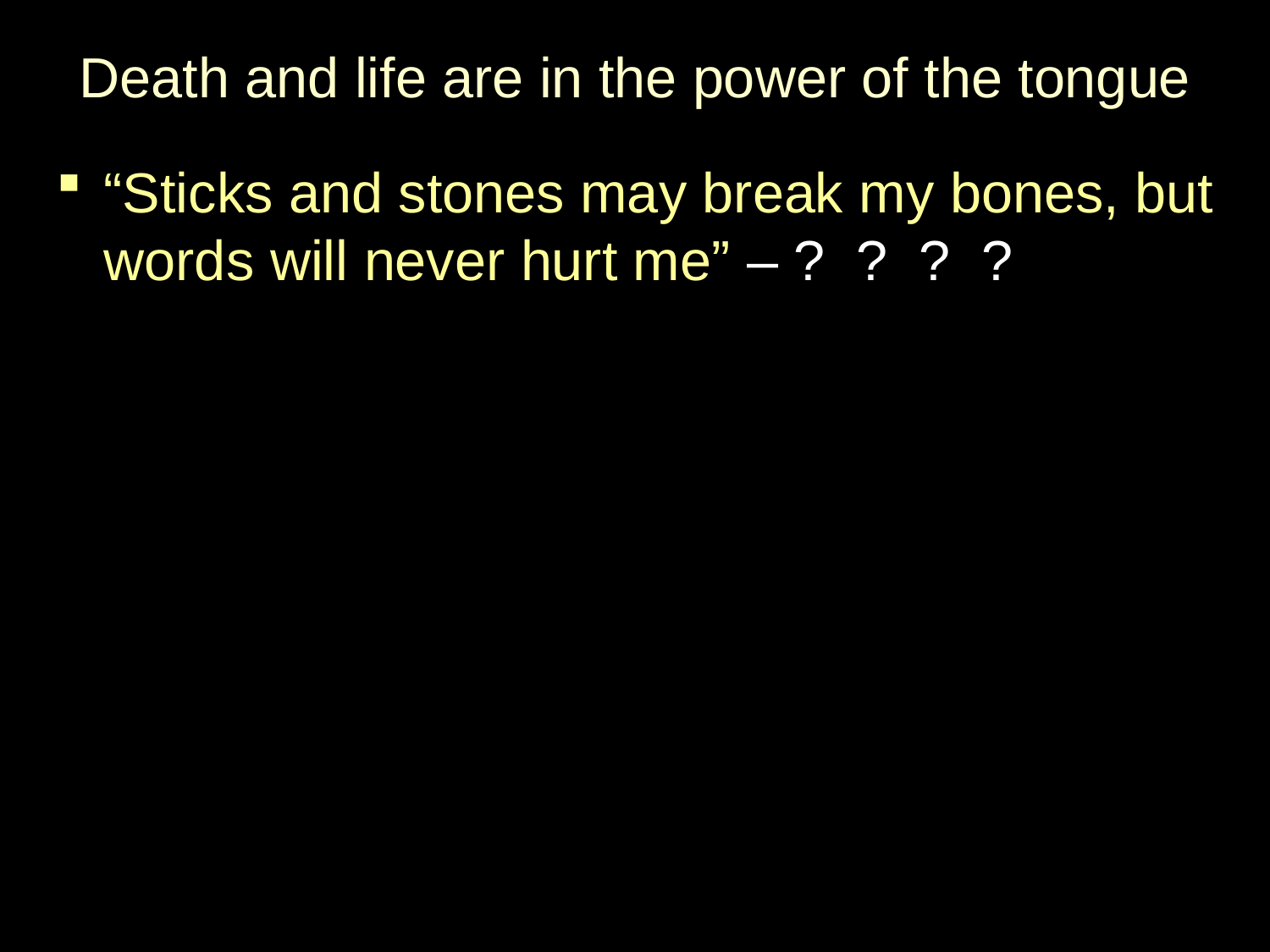

# Death and life are in the power of the tongue
“Sticks and stones may break my bones, but words will never hurt me” – ?  ?  ?  ?